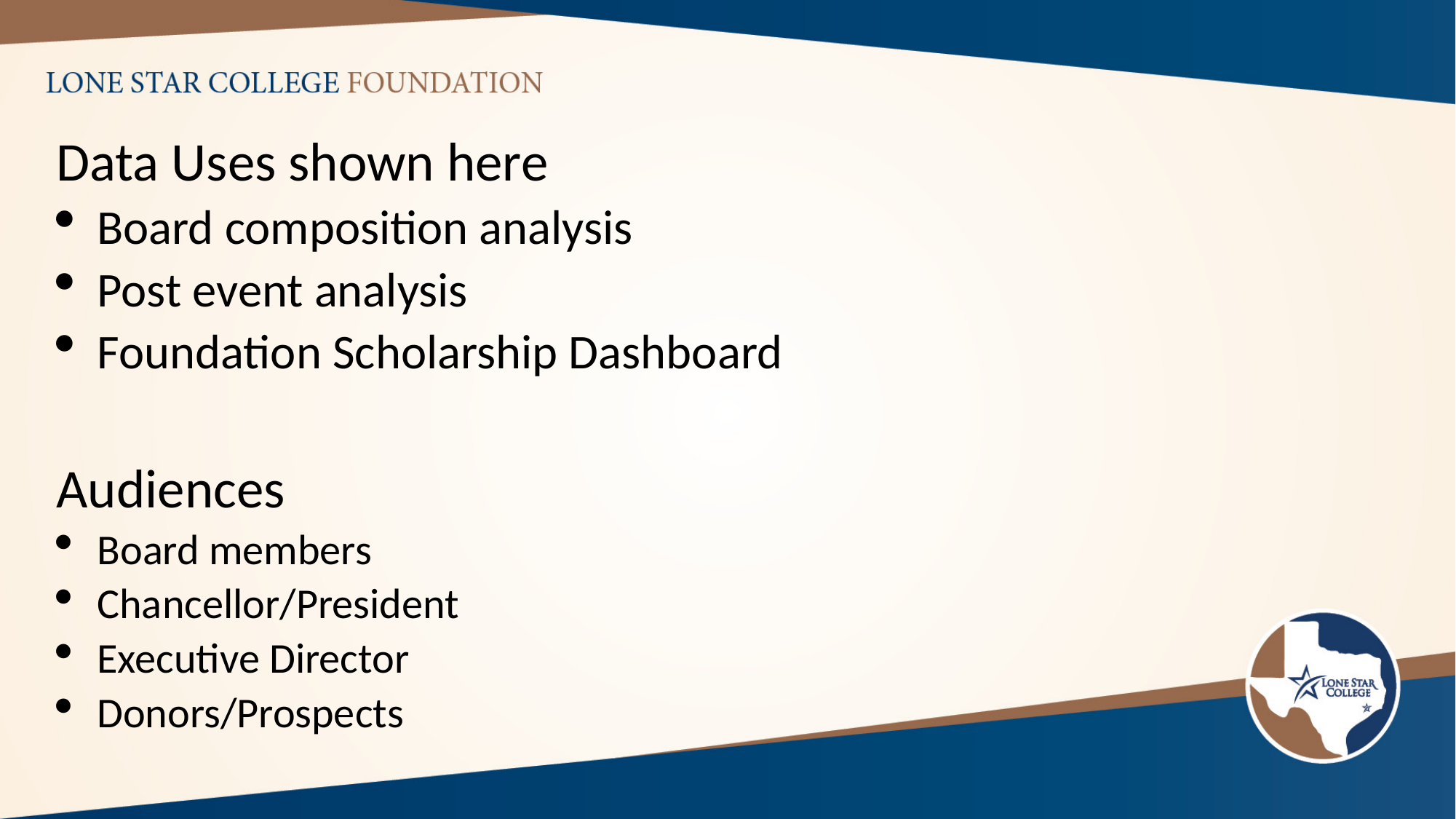

Data Uses shown here
Board composition analysis
Post event analysis
Foundation Scholarship Dashboard

Audiences
Board members
Chancellor/President
Executive Director
Donors/Prospects